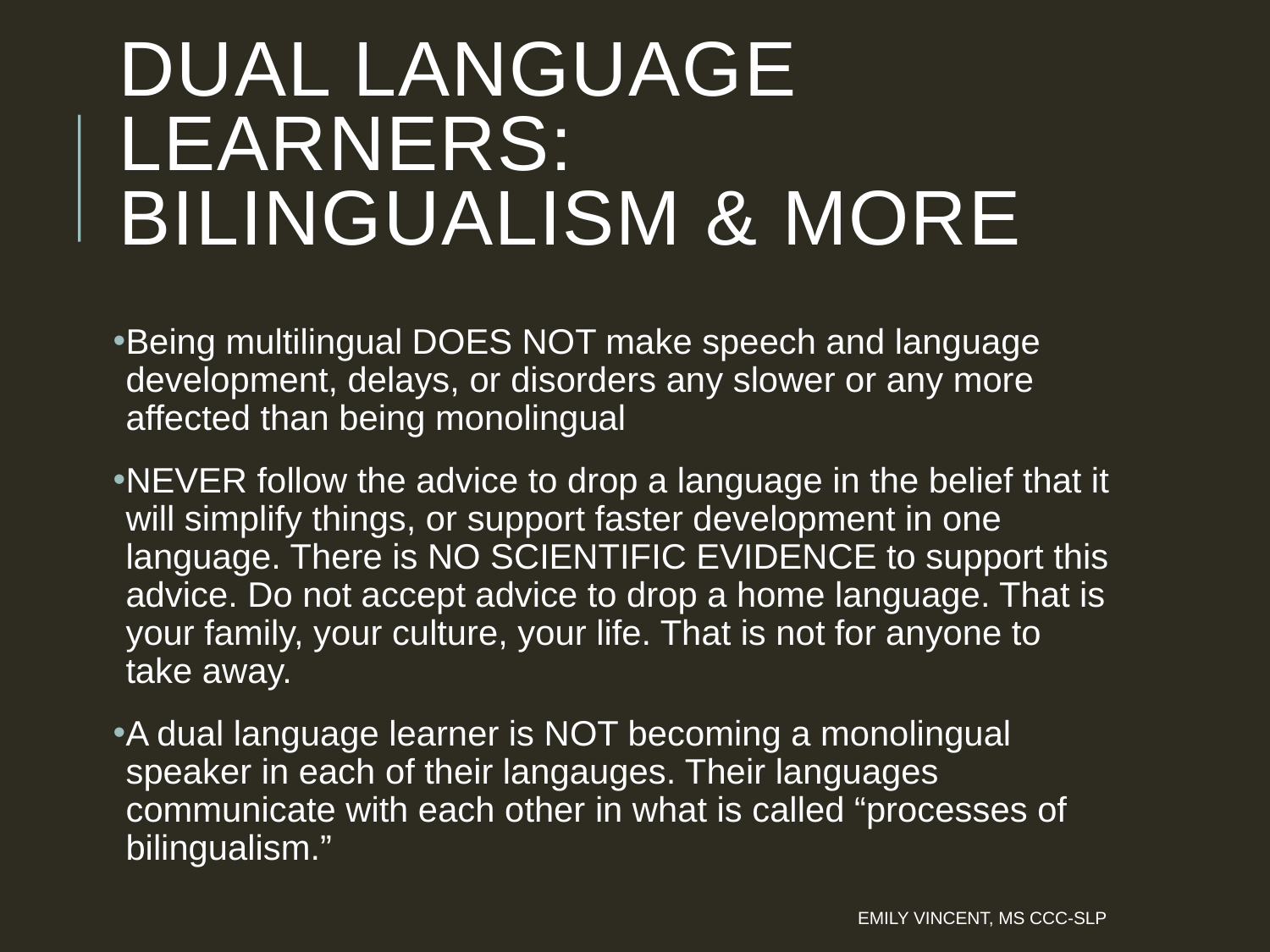

# DUAL LANGUAGE LEARNERS: BILINGUALISM & MORE
Being multilingual DOES NOT make speech and language development, delays, or disorders any slower or any more affected than being monolingual
NEVER follow the advice to drop a language in the belief that it will simplify things, or support faster development in one language. There is NO SCIENTIFIC EVIDENCE to support this advice. Do not accept advice to drop a home language. That is your family, your culture, your life. That is not for anyone to take away.
A dual language learner is NOT becoming a monolingual speaker in each of their langauges. Their languages communicate with each other in what is called “processes of bilingualism.”

Emily Vincent, MS CCC-SLP